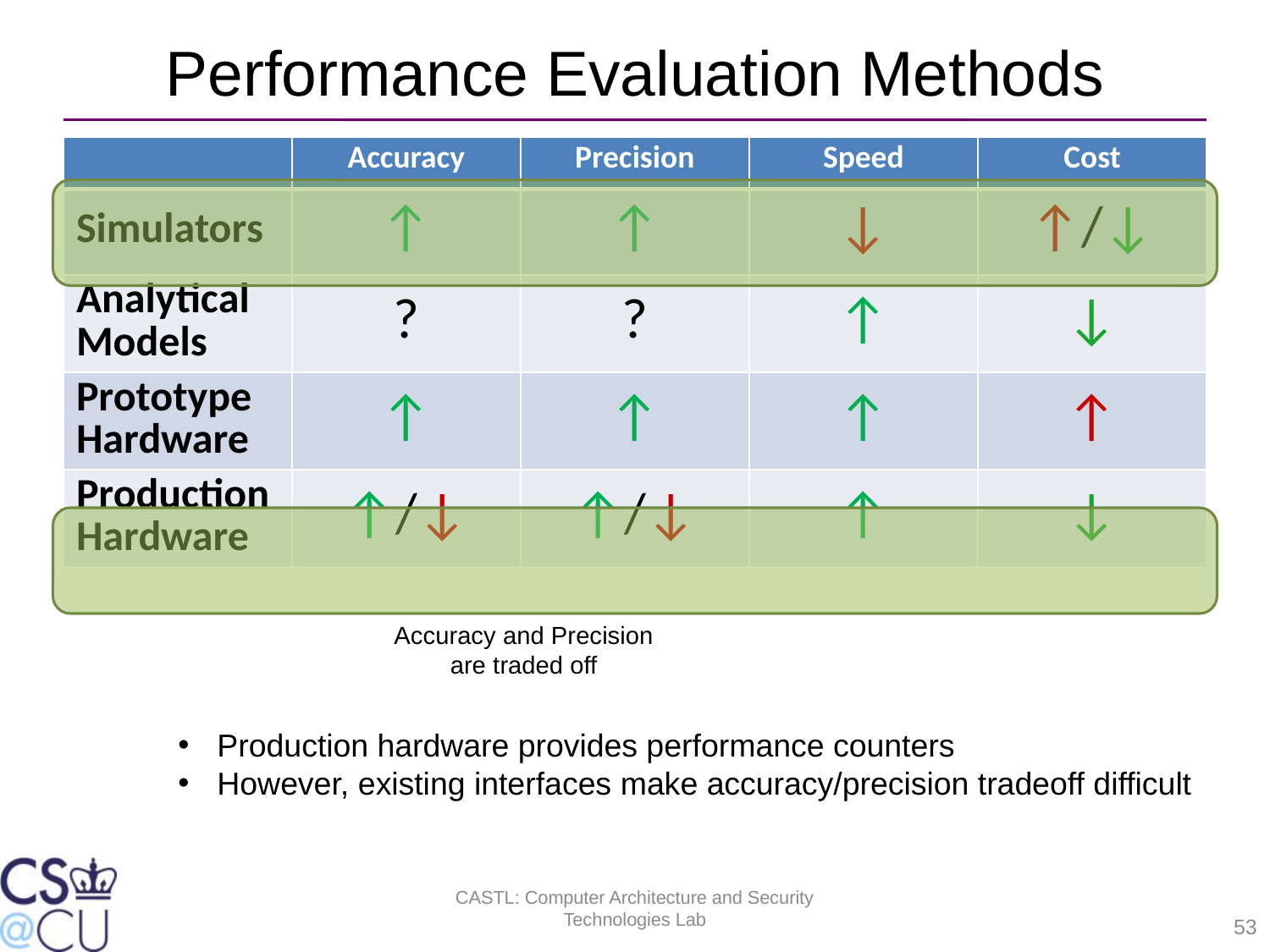

# Performance Evaluation Methods
|  | Accuracy | Precision | Speed | Cost |
| --- | --- | --- | --- | --- |
| Simulators | ↑ | ↑ | ↓ | ↑/↓ |
| Analytical Models | ? | ? | ↑ | ↓ |
| Prototype Hardware | ↑ | ↑ | ↑ | ↑ |
| Production Hardware | ↑/↓ | ↑/↓ | ↑ | ↓ |

Accuracy and Precision
are traded off
 Production hardware provides performance counters
 However, existing interfaces make accuracy/precision tradeoff difficult
CASTL: Computer Architecture and Security Technologies Lab
53